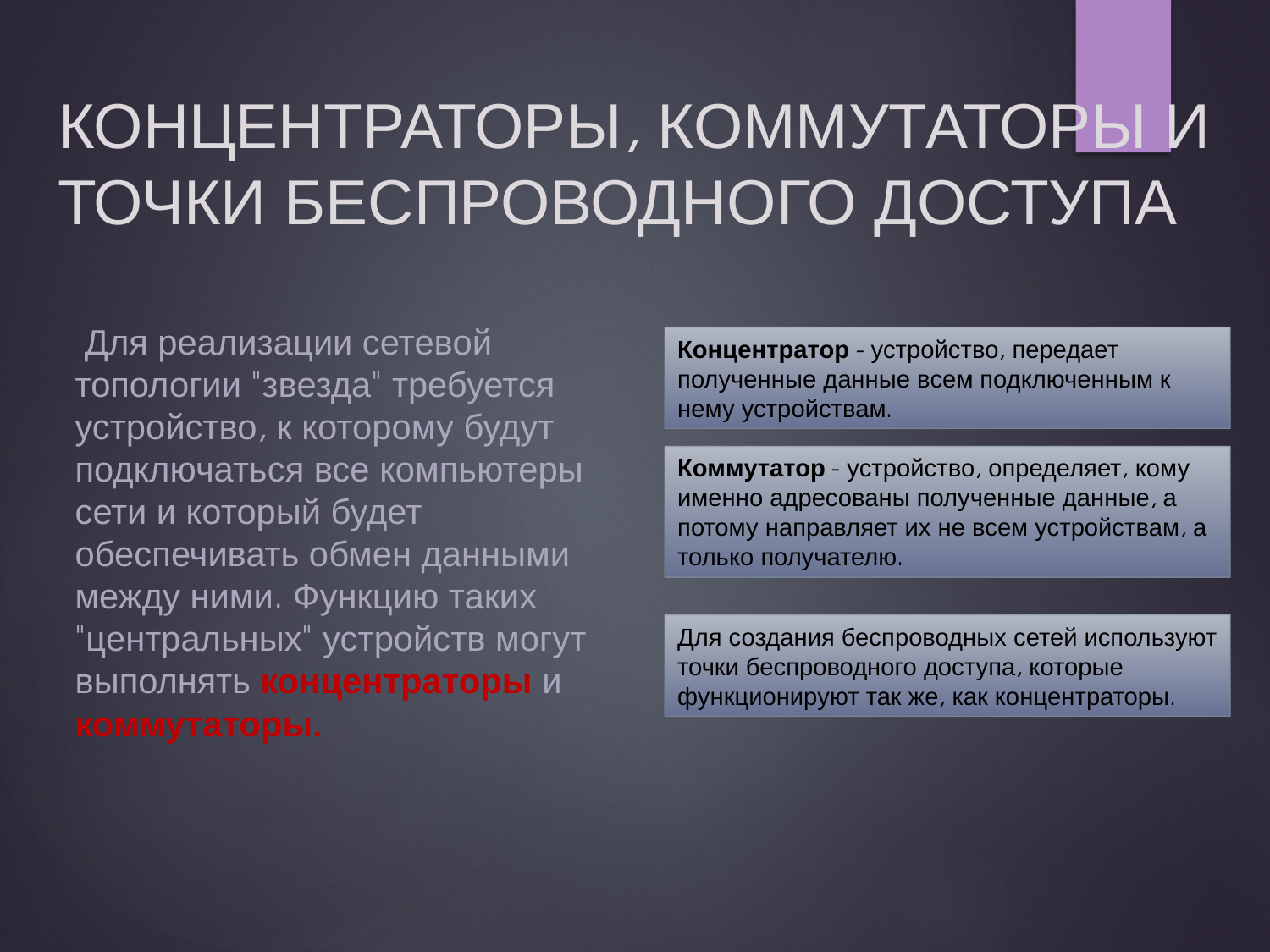

# КОНЦЕНТРАТОРЫ, КОММУТАТОРЫ И ТОЧКИ БЕСПРОВОДНОГО ДОСТУПА
	 Для реализации сетевой топологии "звезда" требуется устройство, к которому будут подключаться все компьютеры сети и который будет обеспечивать обмен данными между ними. Функцию таких "центральных" устройств могут выполнять концентраторы и коммутаторы.
Концентратор - устройство, передает полученные данные всем подключенным к нему устройствам.
Коммутатор - устройство, определяет, кому именно адресованы полученные данные, а потому направляет их не всем устройствам, а только получателю.
Для создания беспроводных сетей используют точки беспроводного доступа, которые функционируют так же, как концентраторы.